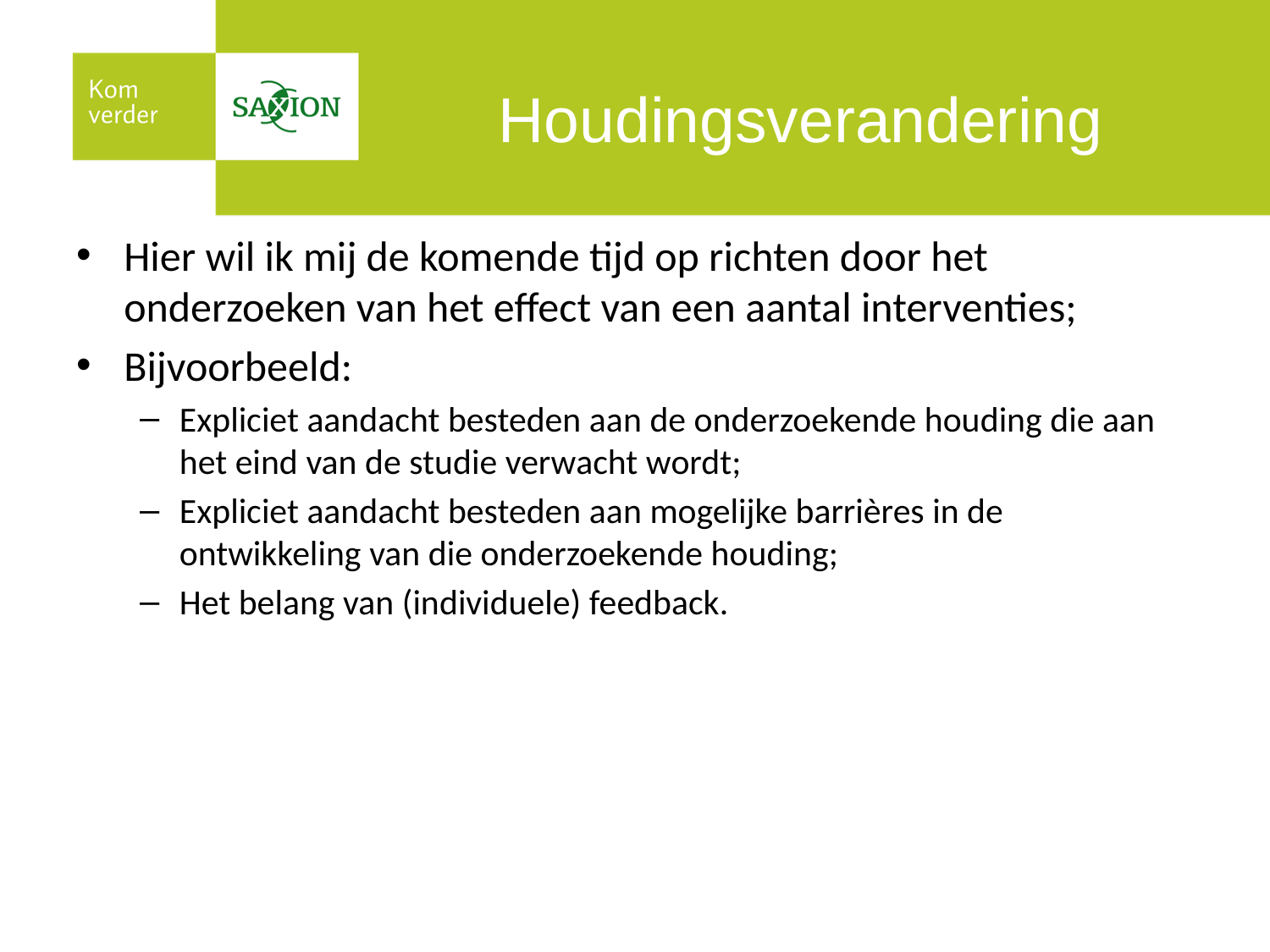

# Houdingsverandering
Hier wil ik mij de komende tijd op richten door het onderzoeken van het effect van een aantal interventies;
Bijvoorbeeld:
Expliciet aandacht besteden aan de onderzoekende houding die aan het eind van de studie verwacht wordt;
Expliciet aandacht besteden aan mogelijke barrières in de ontwikkeling van die onderzoekende houding;
Het belang van (individuele) feedback.